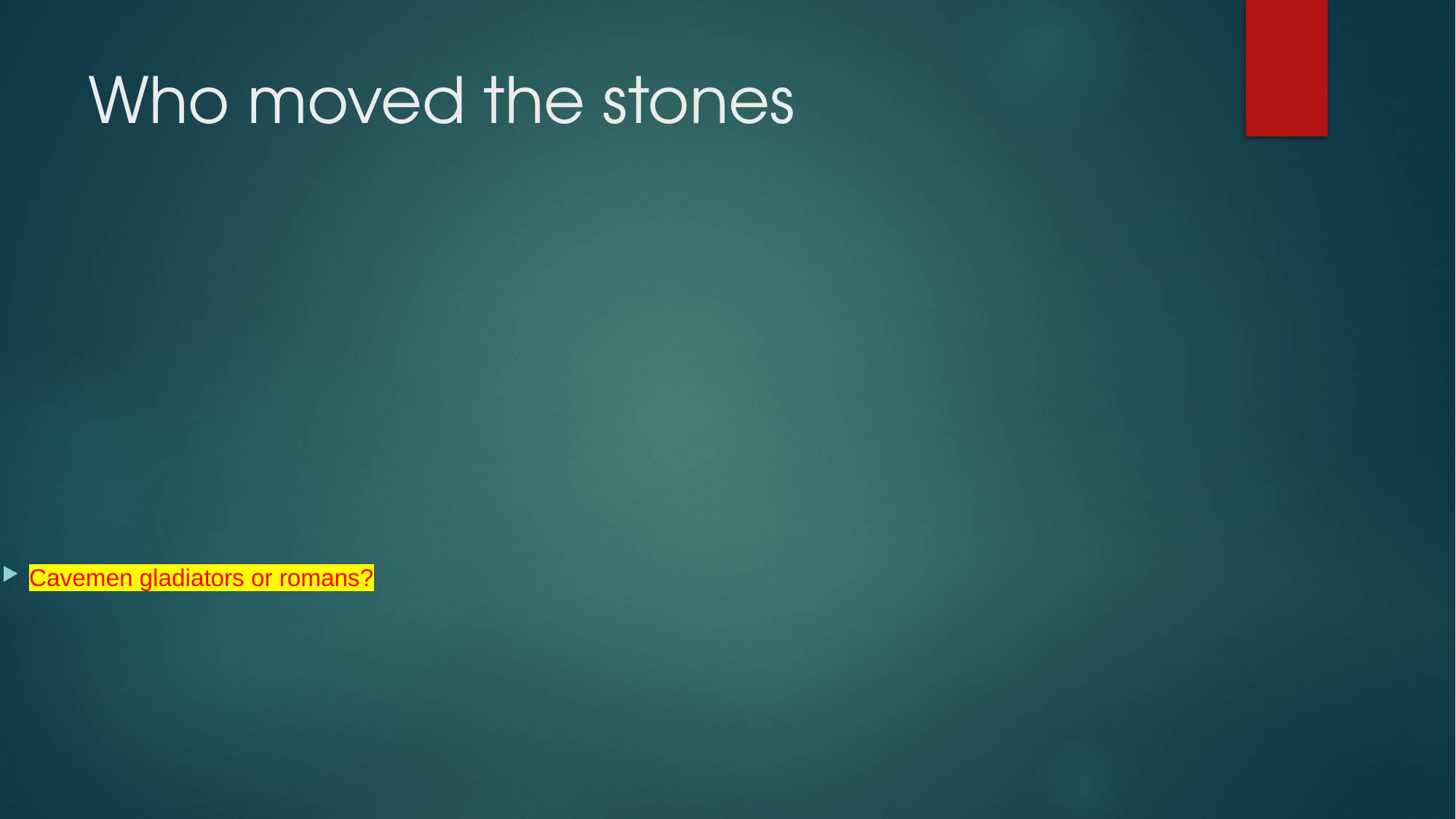

# Who moved the stones
Cavemen gladiators or romans?